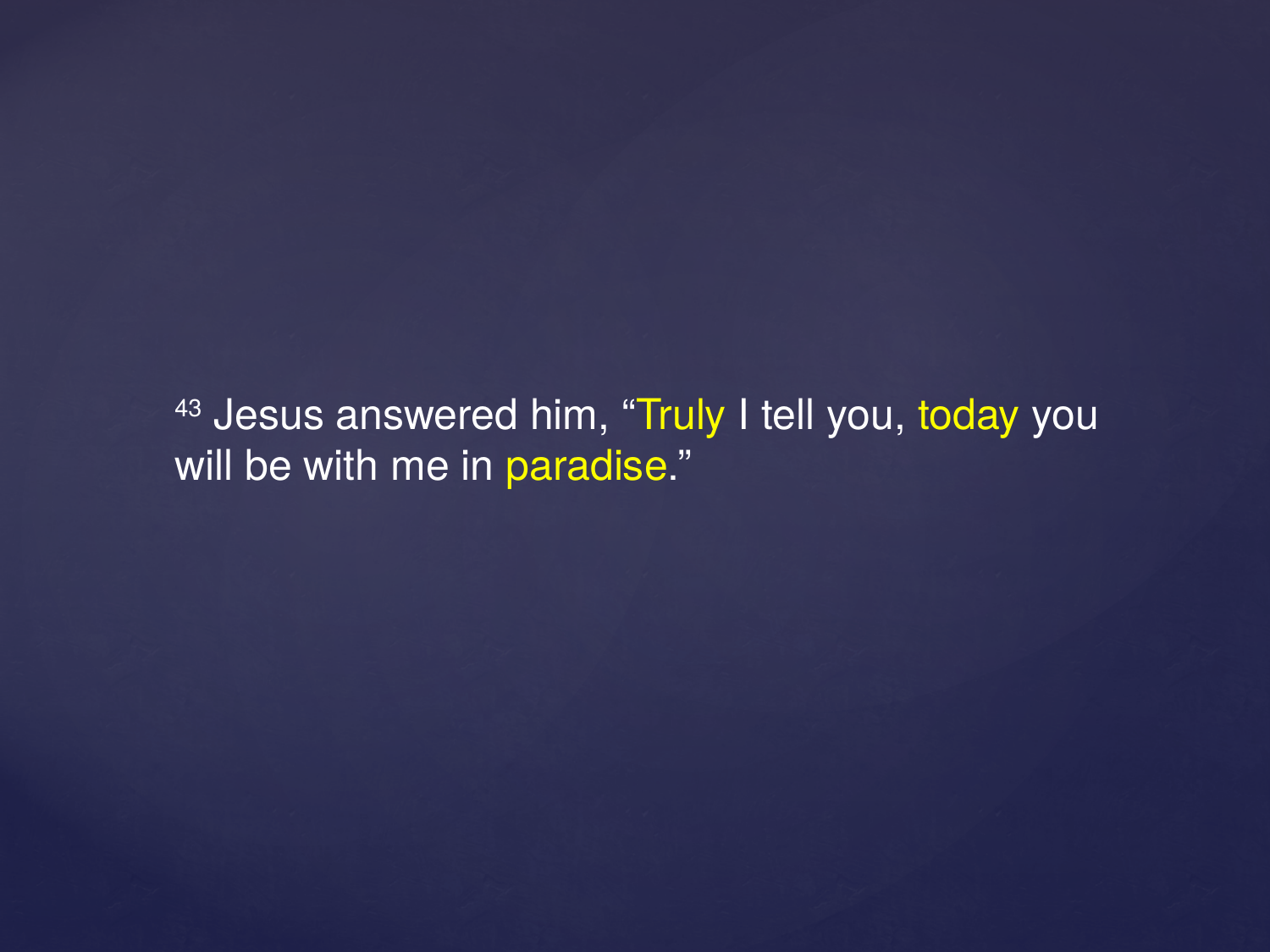

43 Jesus answered him, “Truly I tell you, today you will be with me in paradise.”